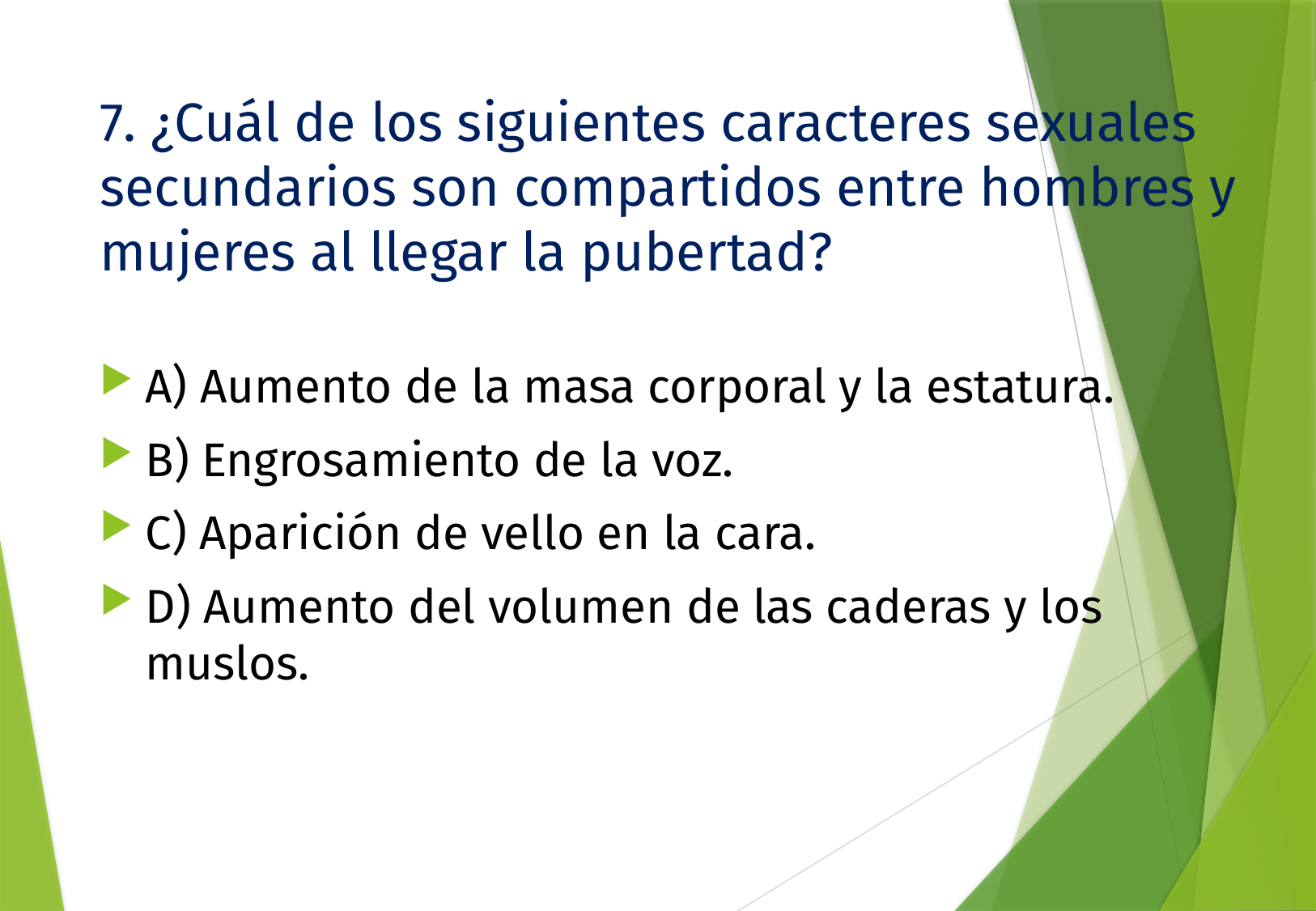

# 7. ¿Cuál de los siguientes caracteres sexuales secundarios son compartidos entre hombres y mujeres al llegar la pubertad?
A) Aumento de la masa corporal y la estatura.
B) Engrosamiento de la voz.
C) Aparición de vello en la cara.
D) Aumento del volumen de las caderas y los muslos.